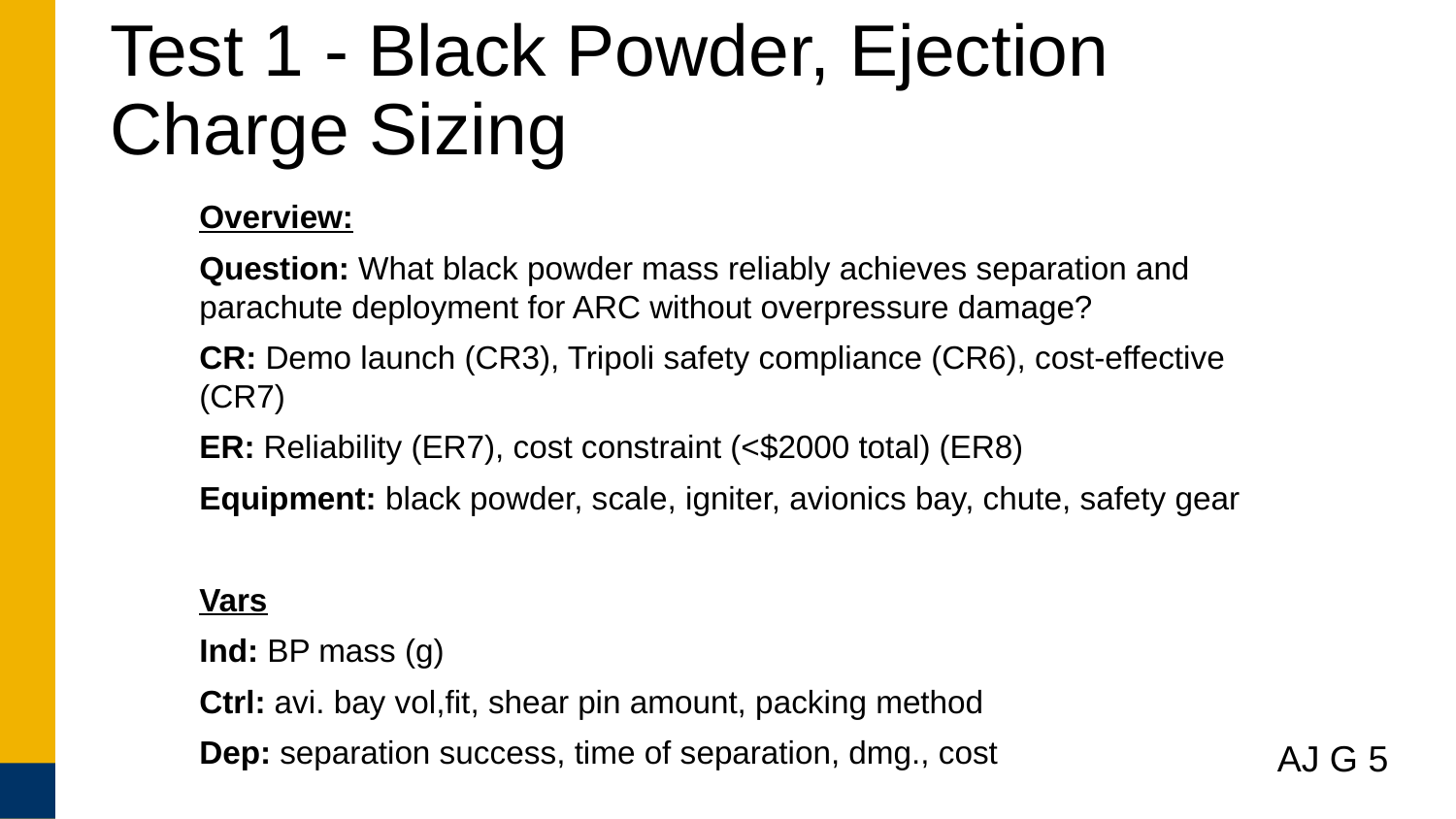

# Test 1 - Black Powder, Ejection Charge Sizing

Overview:
Question: What black powder mass reliably achieves separation and parachute deployment for ARC without overpressure damage?
CR: Demo launch (CR3), Tripoli safety compliance (CR6), cost-effective (CR7)
ER: Reliability (ER7), cost constraint (<$2000 total) (ER8)
Equipment: black powder, scale, igniter, avionics bay, chute, safety gear

Vars
Ind: BP mass (g)
Ctrl: avi. bay vol,fit, shear pin amount, packing method
Dep: separation success, time of separation, dmg., cost

AJ G 5